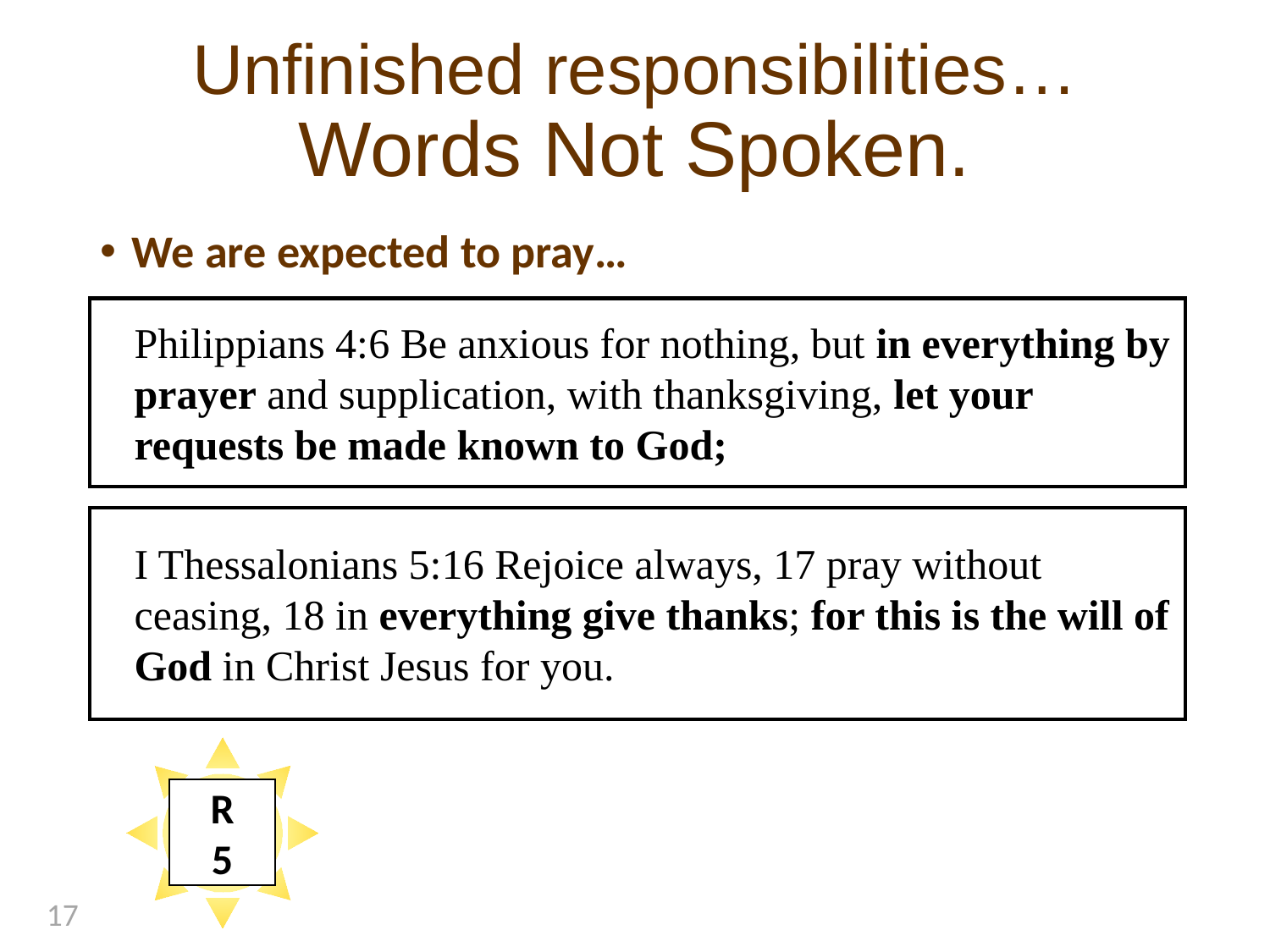

# Unfinished responsibilities… Words Not Spoken.
We are expected to pray…

Philippians 4:6 Be anxious for nothing, but in everything by prayer and supplication, with thanksgiving, let your requests be made known to God;
‭I Thessalonians‬ ‭5‬:‭16 Rejoice always, 17 pray without ceasing, 18 in everything give thanks; for this is the will of God in Christ Jesus for you.

R
5
17